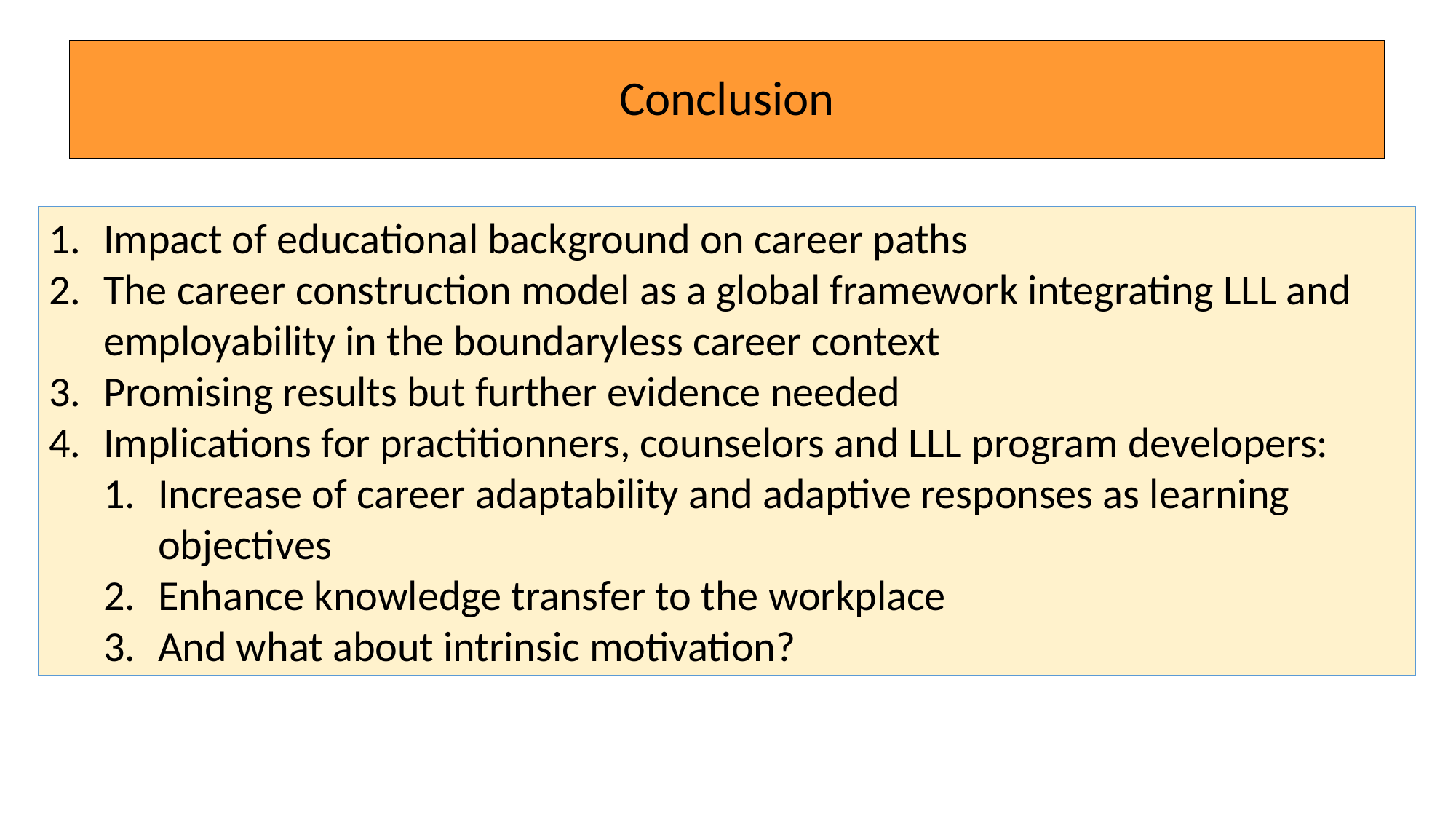

Conclusion
Impact of educational background on career paths
The career construction model as a global framework integrating LLL and employability in the boundaryless career context
Promising results but further evidence needed
Implications for practitionners, counselors and LLL program developers:
Increase of career adaptability and adaptive responses as learning objectives
Enhance knowledge transfer to the workplace
And what about intrinsic motivation?